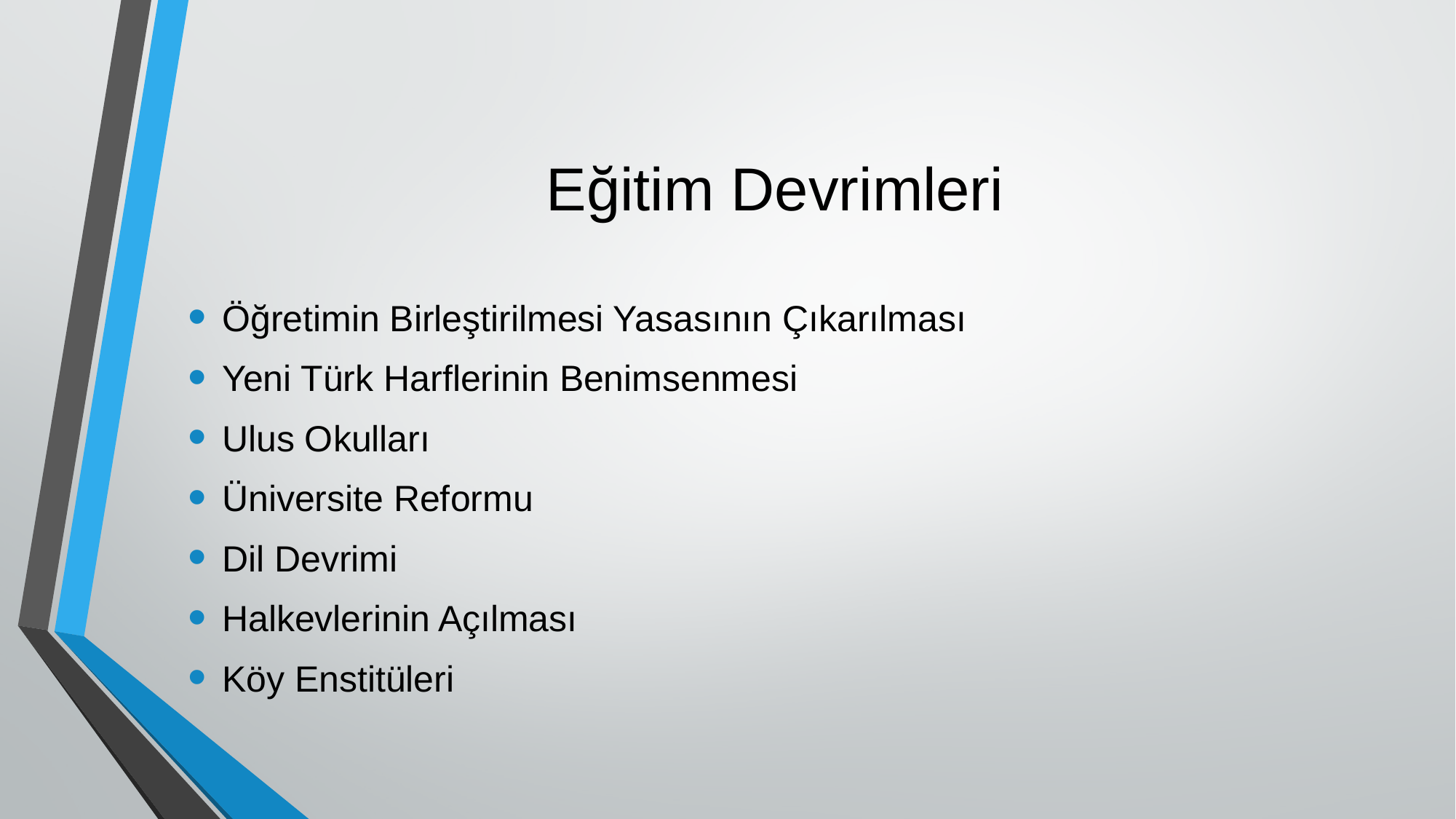

# Eğitim Devrimleri
Öğretimin Birleştirilmesi Yasasının Çıkarılması
Yeni Türk Harflerinin Benimsenmesi
Ulus Okulları
Üniversite Reformu
Dil Devrimi
Halkevlerinin Açılması
Köy Enstitüleri